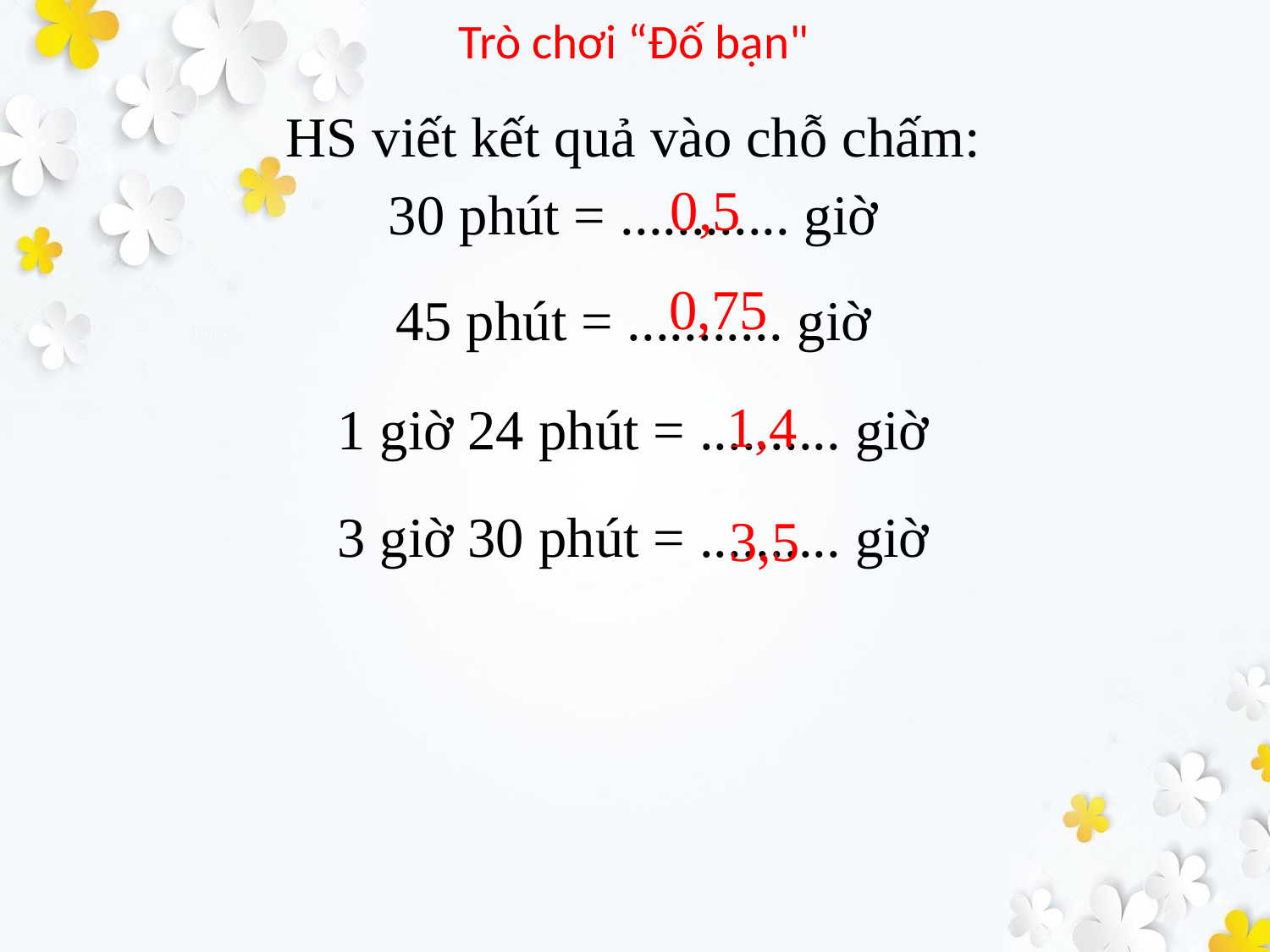

# Trò chơi “Đố bạn"
HS viết kết quả vào chỗ chấm:
0,5
30 phút = ............ giờ
0,75
45 phút = ........... giờ
1 giờ 24 phút = .......... giờ
1,4
3 giờ 30 phút = .......... giờ
3,5